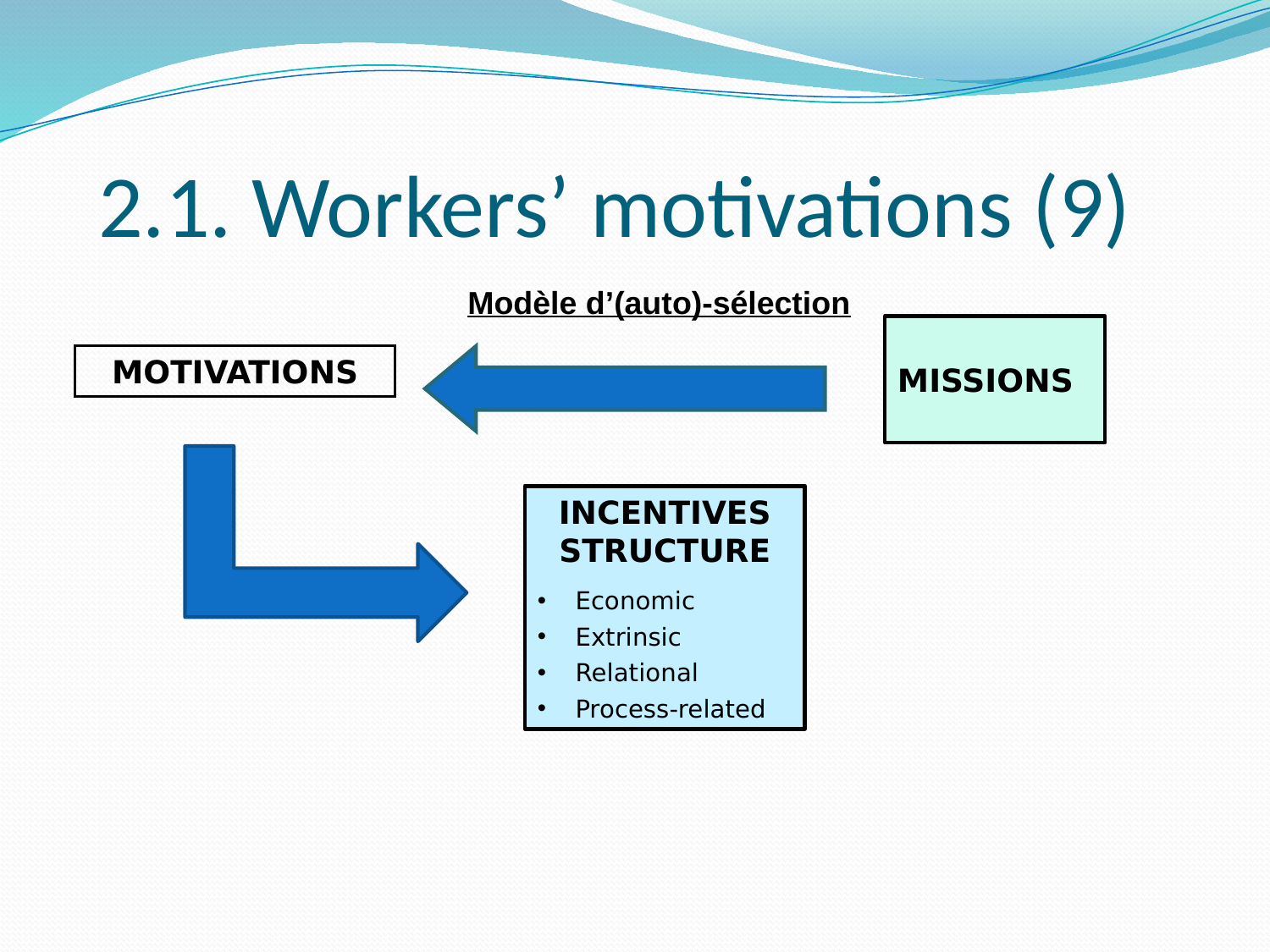

2.1. Workers’ motivations (9)
Modèle d’(auto)-sélection

MISSIONS

MOTIVATIONS

INCENTIVES STRUCTURE

 Economic

 Extrinsic

 Relational

 Process-related
SALAIRE